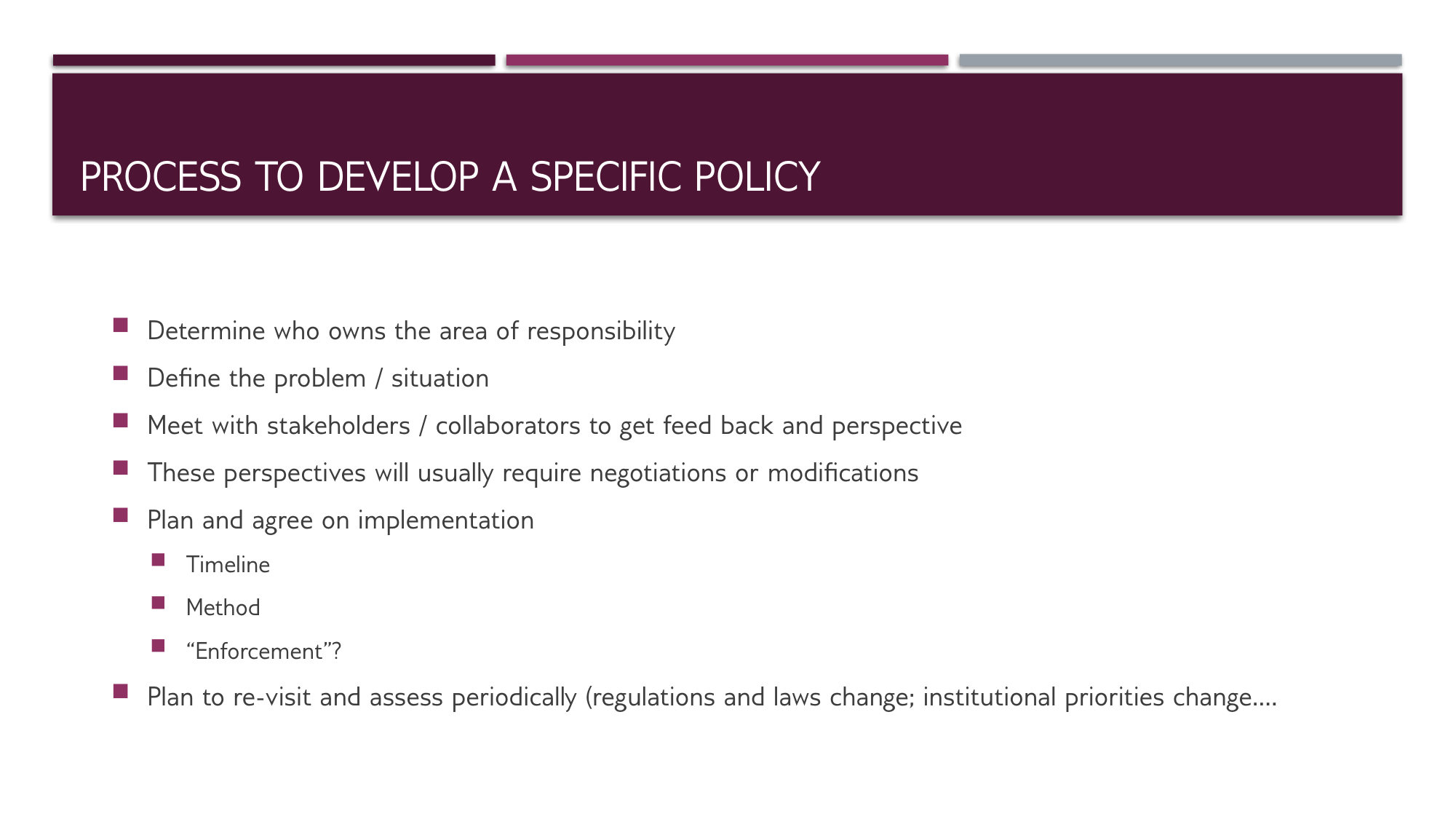

# Process to Develop a Specific Policy
Determine who owns the area of responsibility
Define the problem / situation
Meet with stakeholders / collaborators to get feed back and perspective
These perspectives will usually require negotiations or modifications
Plan and agree on implementation
Timeline
Method
“Enforcement”?
Plan to re-visit and assess periodically (regulations and laws change; institutional priorities change....